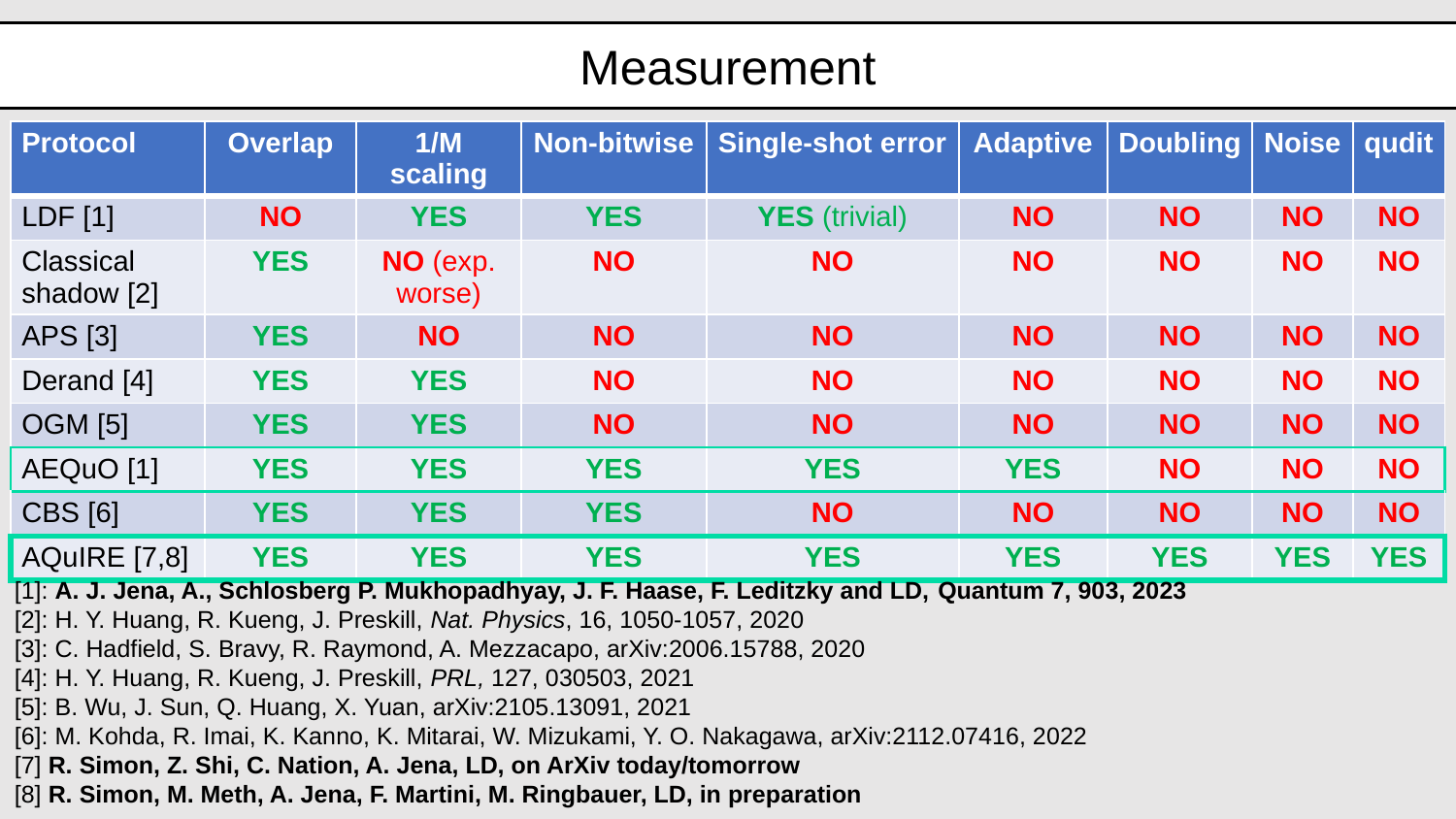

Measurement
| Protocol | Overlap | 1/M scaling | Non-bitwise | Single-shot error | Adaptive | Doubling | Noise | qudit |
| --- | --- | --- | --- | --- | --- | --- | --- | --- |
| LDF [1] | NO | YES | YES | YES (trivial) | NO | NO | NO | NO |
| Classical shadow [2] | YES | NO (exp. worse) | NO | NO | NO | NO | NO | NO |
| APS [3] | YES | NO | NO | NO | NO | NO | NO | NO |
| Derand [4] | YES | YES | NO | NO | NO | NO | NO | NO |
| OGM [5] | YES | YES | NO | NO | NO | NO | NO | NO |
| AEQuO [1] | YES | YES | YES | YES | YES | NO | NO | NO |
| CBS [6] | YES | YES | YES | NO | NO | NO | NO | NO |
| AQuIRE [7,8] | YES | YES | YES | YES | YES | YES | YES | YES |
[1]: A. J. Jena, A., Schlosberg P. Mukhopadhyay, J. F. Haase, F. Leditzky and LD, Quantum 7, 903, 2023
[2]: H. Y. Huang, R. Kueng, J. Preskill, Nat. Physics, 16, 1050-1057, 2020
[3]: C. Hadfield, S. Bravy, R. Raymond, A. Mezzacapo, arXiv:2006.15788, 2020
[4]: H. Y. Huang, R. Kueng, J. Preskill, PRL, 127, 030503, 2021
[5]: B. Wu, J. Sun, Q. Huang, X. Yuan, arXiv:2105.13091, 2021
[6]: M. Kohda, R. Imai, K. Kanno, K. Mitarai, W. Mizukami, Y. O. Nakagawa, arXiv:2112.07416, 2022
[7] R. Simon, Z. Shi, C. Nation, A. Jena, LD, on ArXiv today/tomorrow
[8] R. Simon, M. Meth, A. Jena, F. Martini, M. Ringbauer, LD, in preparation